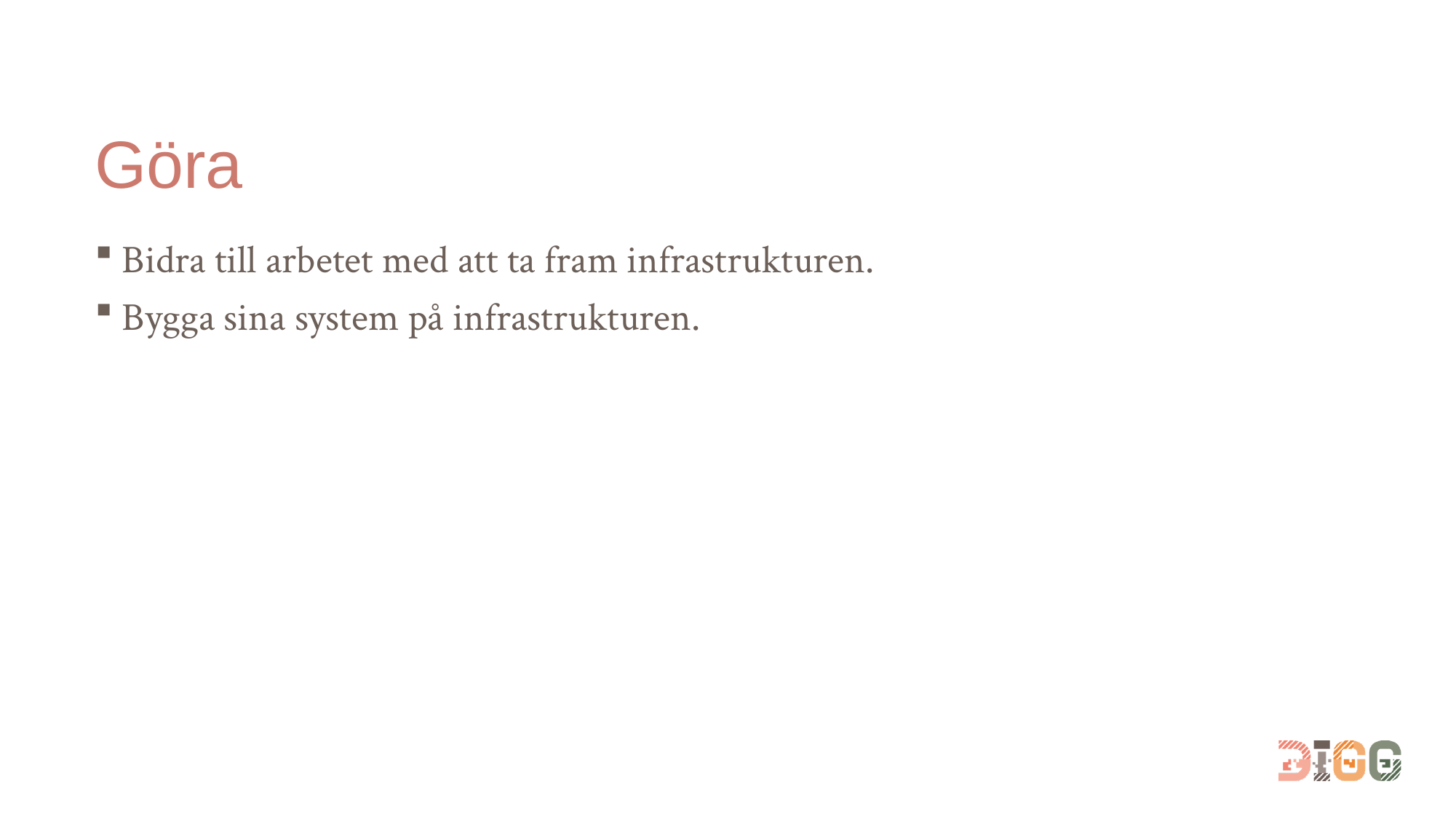

# Göra
Bidra till arbetet med att ta fram infrastrukturen.
Bygga sina system på infrastrukturen.